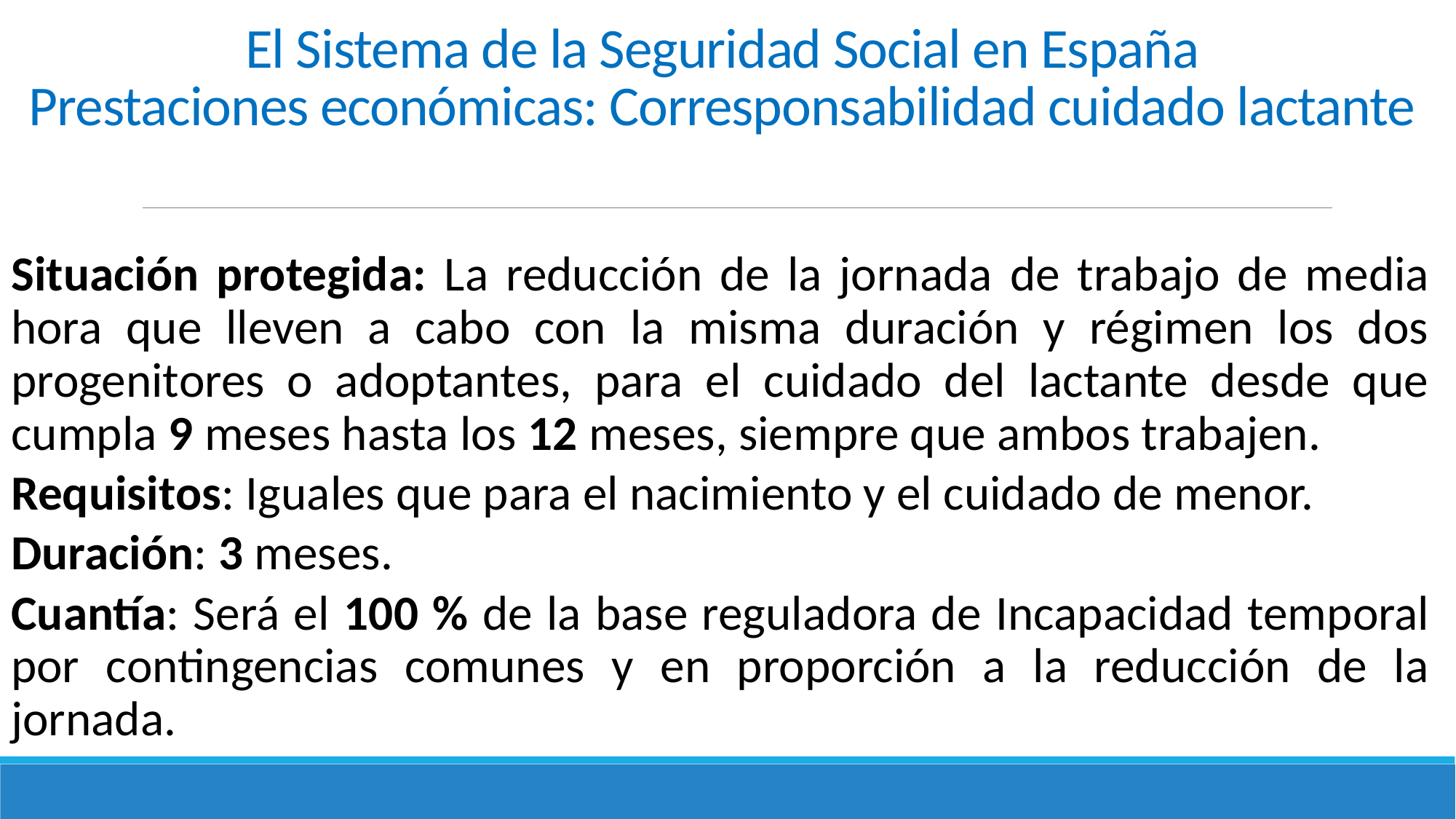

El Sistema de la Seguridad Social en España
Prestaciones económicas: Corresponsabilidad cuidado lactante
Situación protegida: La reducción de la jornada de trabajo de media hora que lleven a cabo con la misma duración y régimen los dos progenitores o adoptantes, para el cuidado del lactante desde que cumpla 9 meses hasta los 12 meses, siempre que ambos trabajen.
Requisitos: Iguales que para el nacimiento y el cuidado de menor.
Duración: 3 meses.
Cuantía: Será el 100 % de la base reguladora de Incapacidad temporal por contingencias comunes y en proporción a la reducción de la jornada.